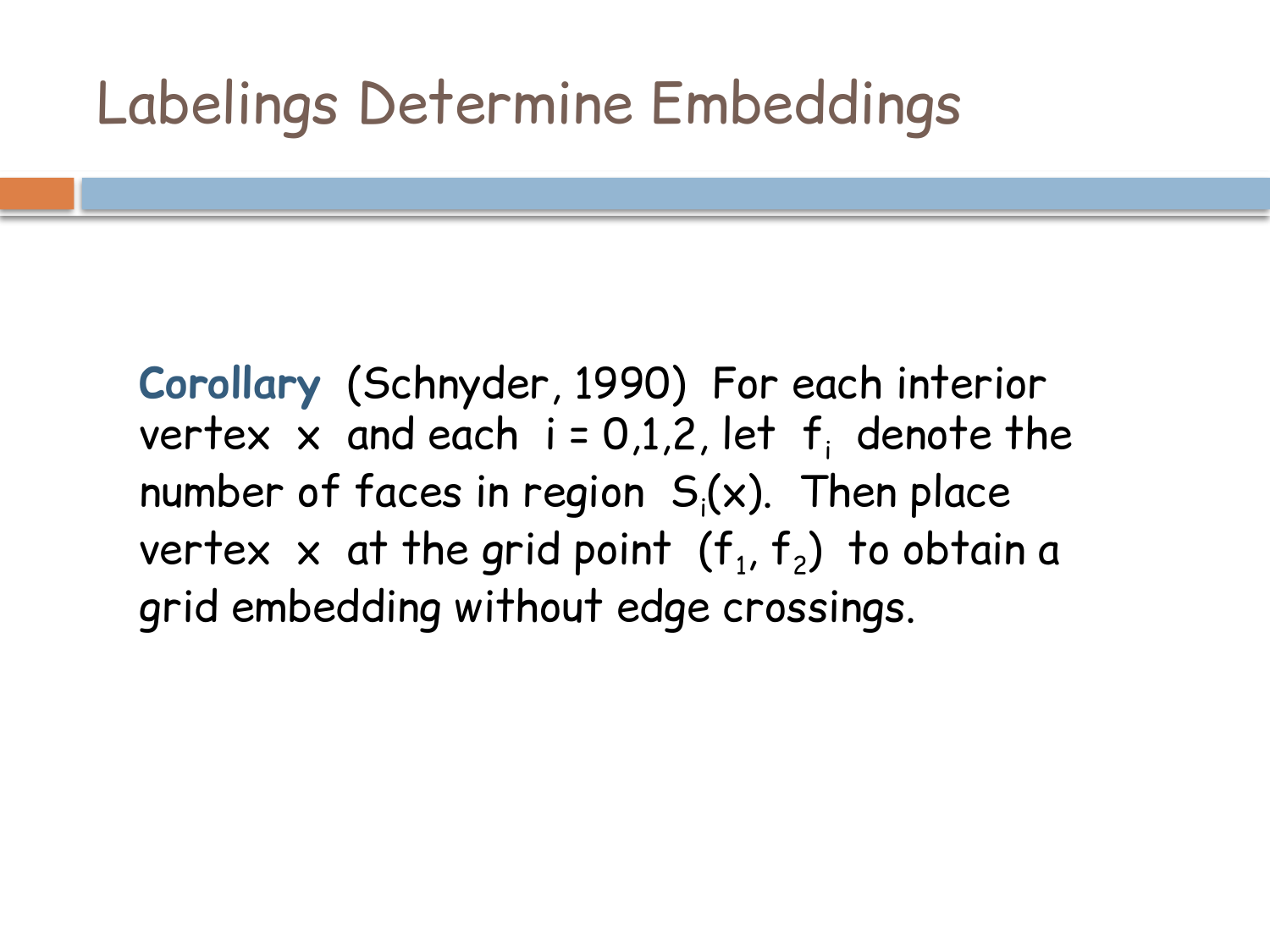

# Labelings Determine Embeddings
Corollary  (Schnyder, 1990)  For each interior vertex  x  and each  i = 0,1,2, let  fi  denote the number of faces in region  Si(x).  Then place vertex  x  at the grid point  (f1, f2)  to obtain a grid embedding without edge crossings.